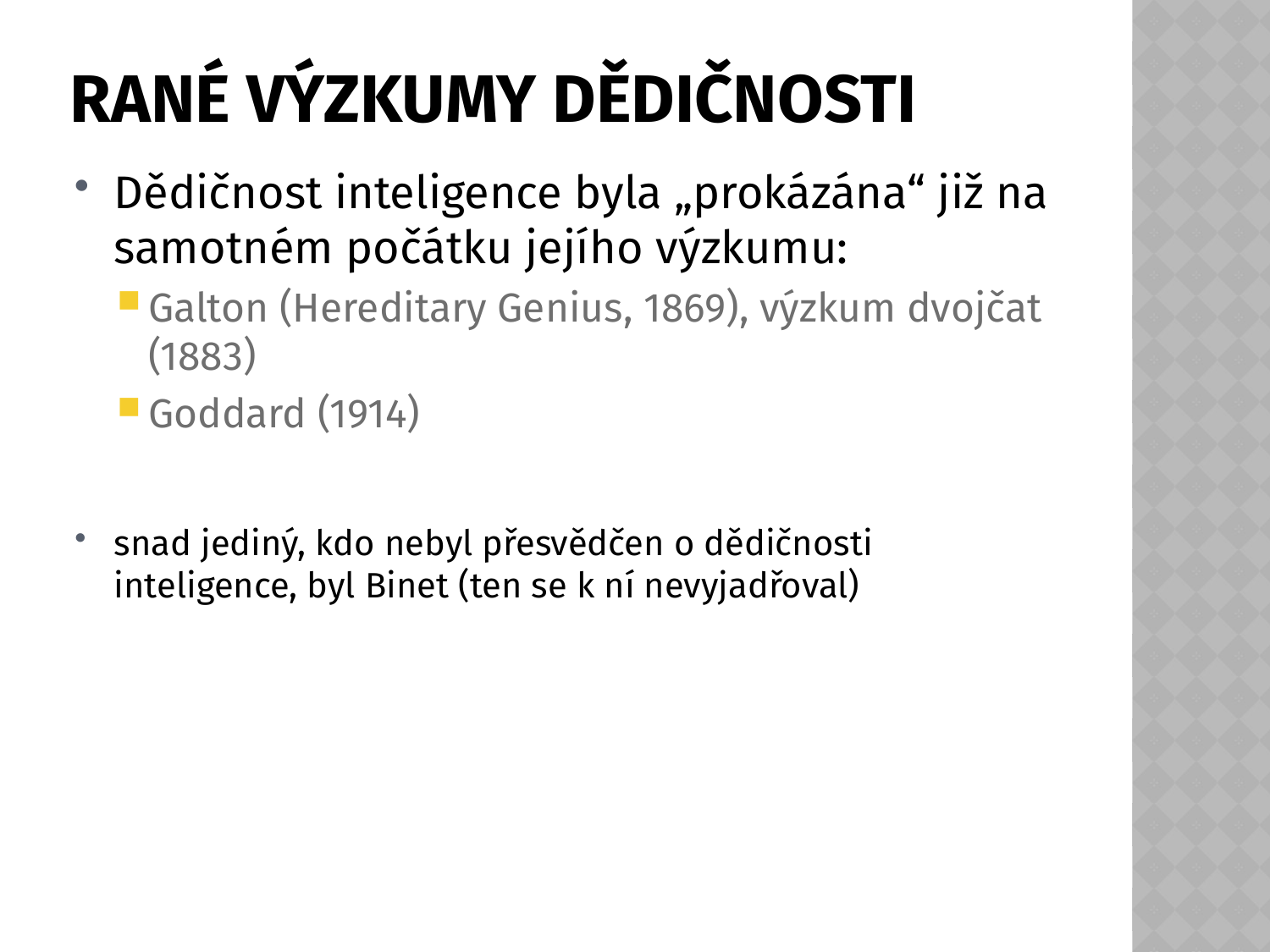

# Rané výzkumy dědičnosti
Dědičnost inteligence byla „prokázána“ již na samotném počátku jejího výzkumu:
Galton (Hereditary Genius, 1869), výzkum dvojčat (1883)
Goddard (1914)

snad jediný, kdo nebyl přesvědčen o dědičnosti inteligence, byl Binet (ten se k ní nevyjadřoval)